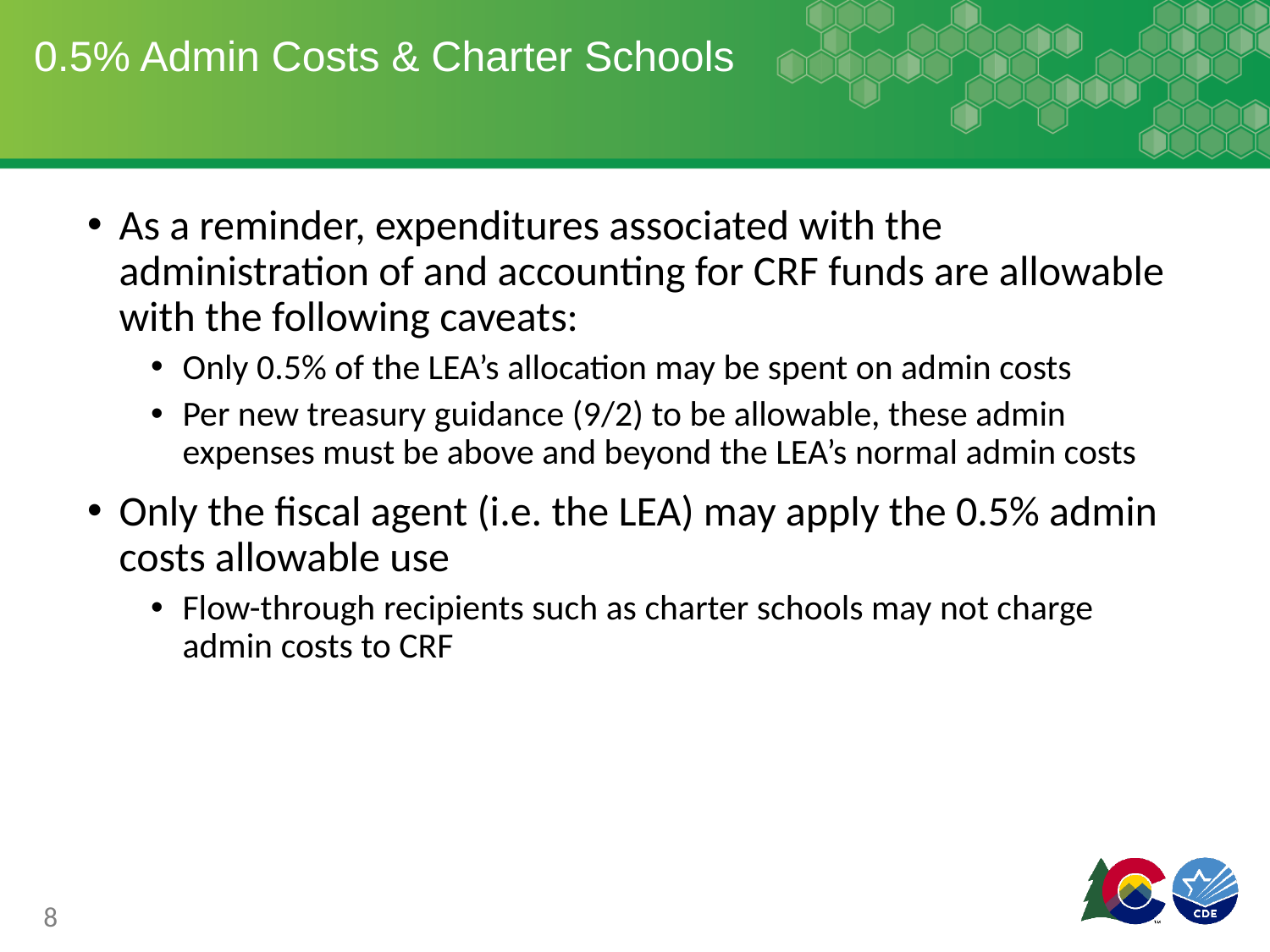

# 0.5% Admin Costs & Charter Schools
As a reminder, expenditures associated with the administration of and accounting for CRF funds are allowable with the following caveats:
Only 0.5% of the LEA’s allocation may be spent on admin costs
Per new treasury guidance (9/2) to be allowable, these admin expenses must be above and beyond the LEA’s normal admin costs
Only the fiscal agent (i.e. the LEA) may apply the 0.5% admin costs allowable use
Flow-through recipients such as charter schools may not charge admin costs to CRF
8